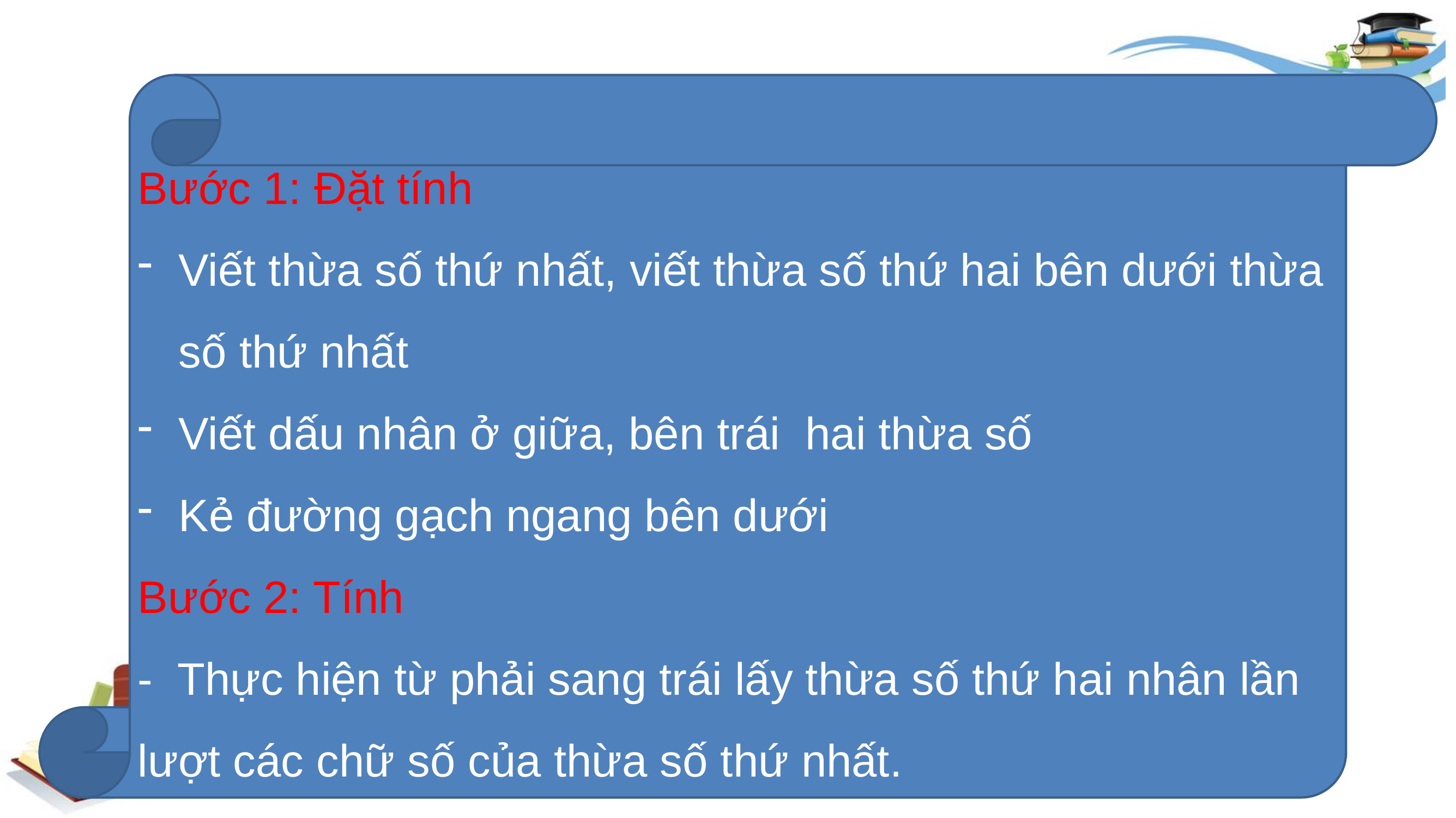

#
Bước 1: Đặt tính
Viết thừa số thứ nhất, viết thừa số thứ hai bên dưới thừa số thứ nhất
Viết dấu nhân ở giữa, bên trái  hai thừa số
Kẻ đường gạch ngang bên dưới
Bước 2: Tính
-  Thực hiện từ phải sang trái lấy thừa số thứ hai nhân lần lượt các chữ số của thừa số thứ nhất.